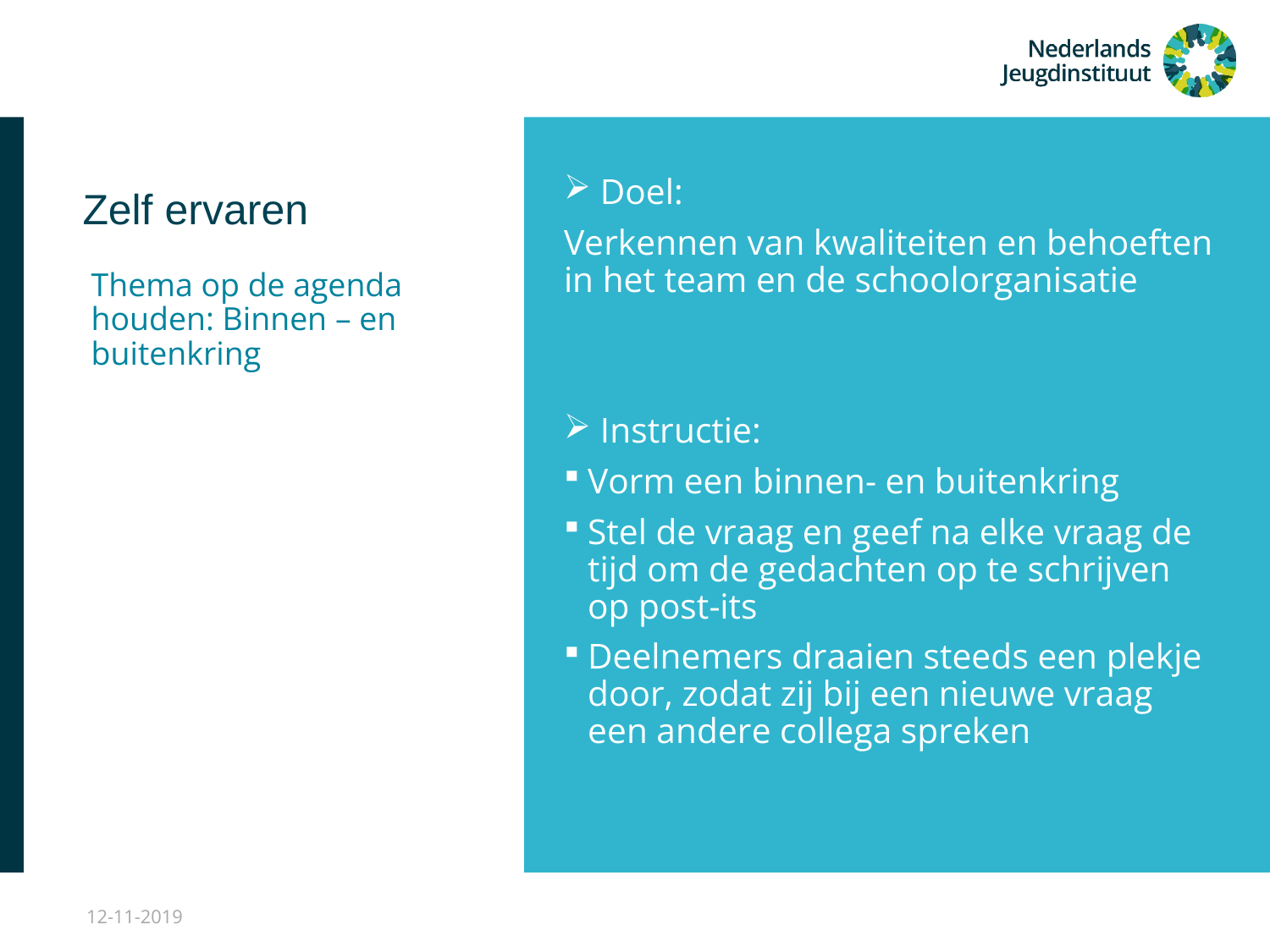

Doel:
Verkennen van kwaliteiten en behoeften in het team en de schoolorganisatie

 Instructie:
Vorm een binnen- en buitenkring
Stel de vraag en geef na elke vraag de tijd om de gedachten op te schrijven op post-its
Deelnemers draaien steeds een plekje door, zodat zij bij een nieuwe vraag een andere collega spreken
# Zelf ervaren
Thema op de agenda houden: Binnen – en buitenkring
12-11-2019